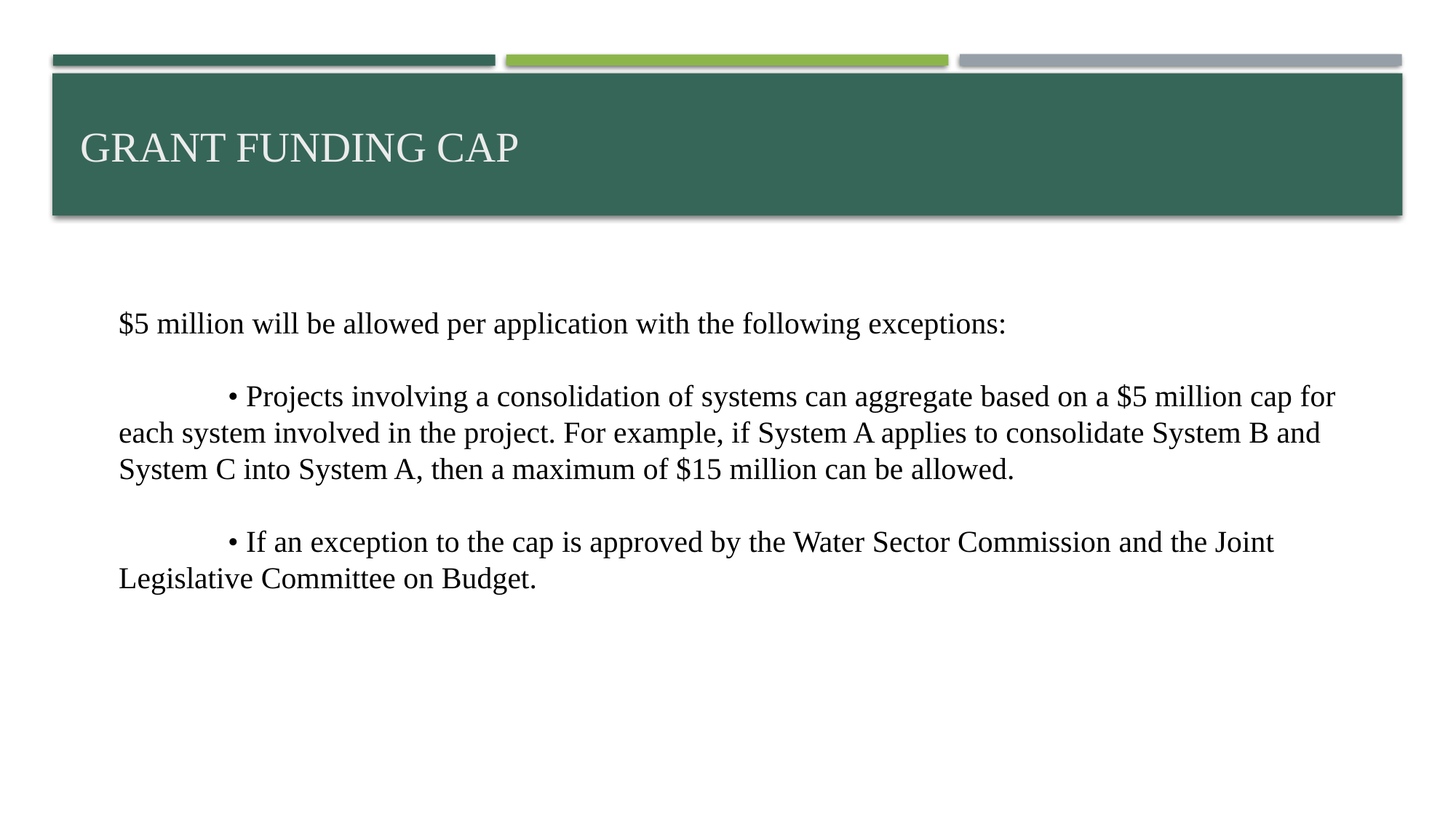

# GRANT FUNDING CAP

$5 million will be allowed per application with the following exceptions:

	• Projects involving a consolidation of systems can aggregate based on a $5 million cap for each system involved in the project. For example, if System A applies to consolidate System B and System C into System A, then a maximum of $15 million can be allowed.

	• If an exception to the cap is approved by the Water Sector Commission and the Joint Legislative Committee on Budget.